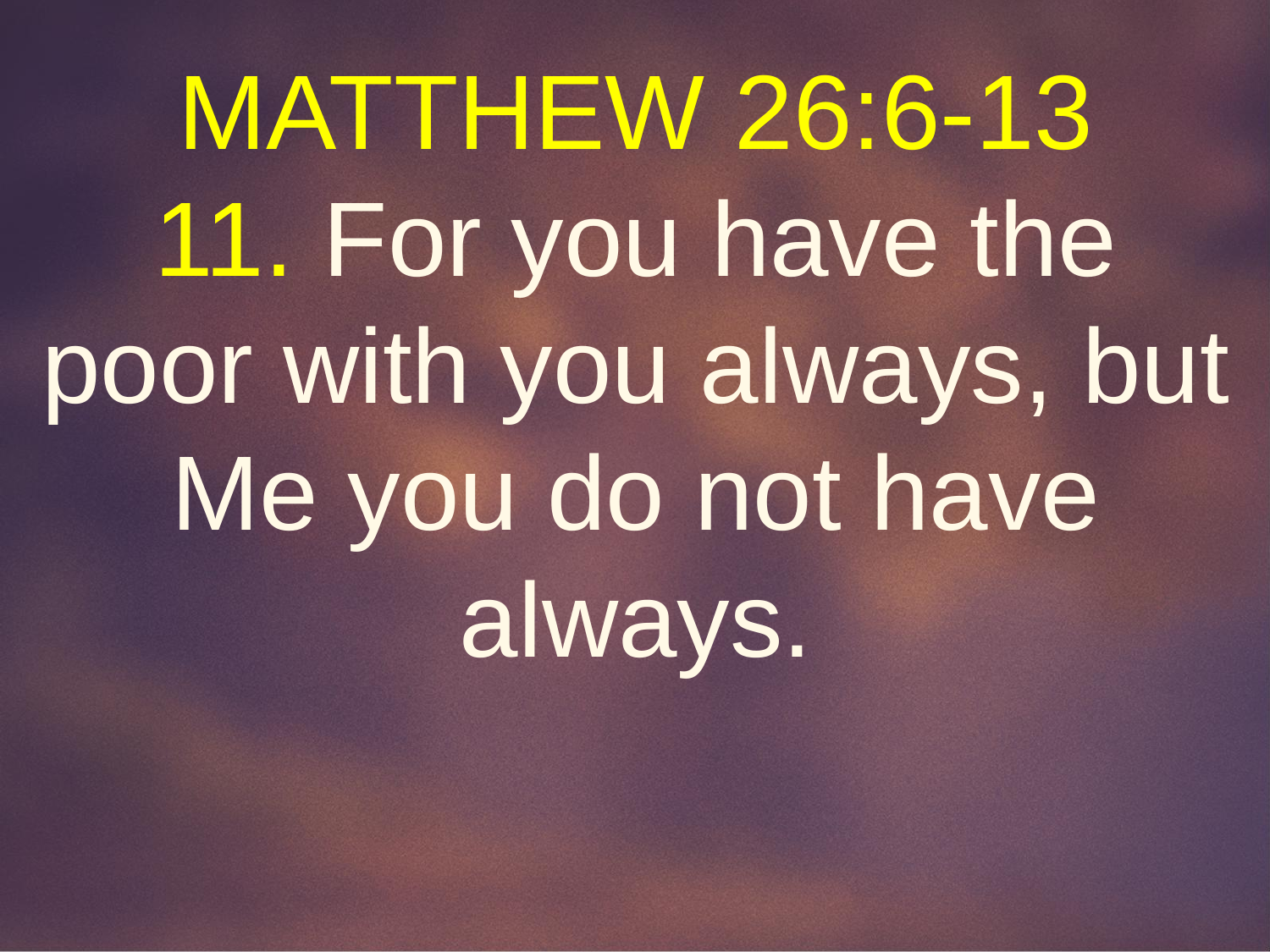

MATTHEW 26:6-13
11. For you have the poor with you always, but Me you do not have always.